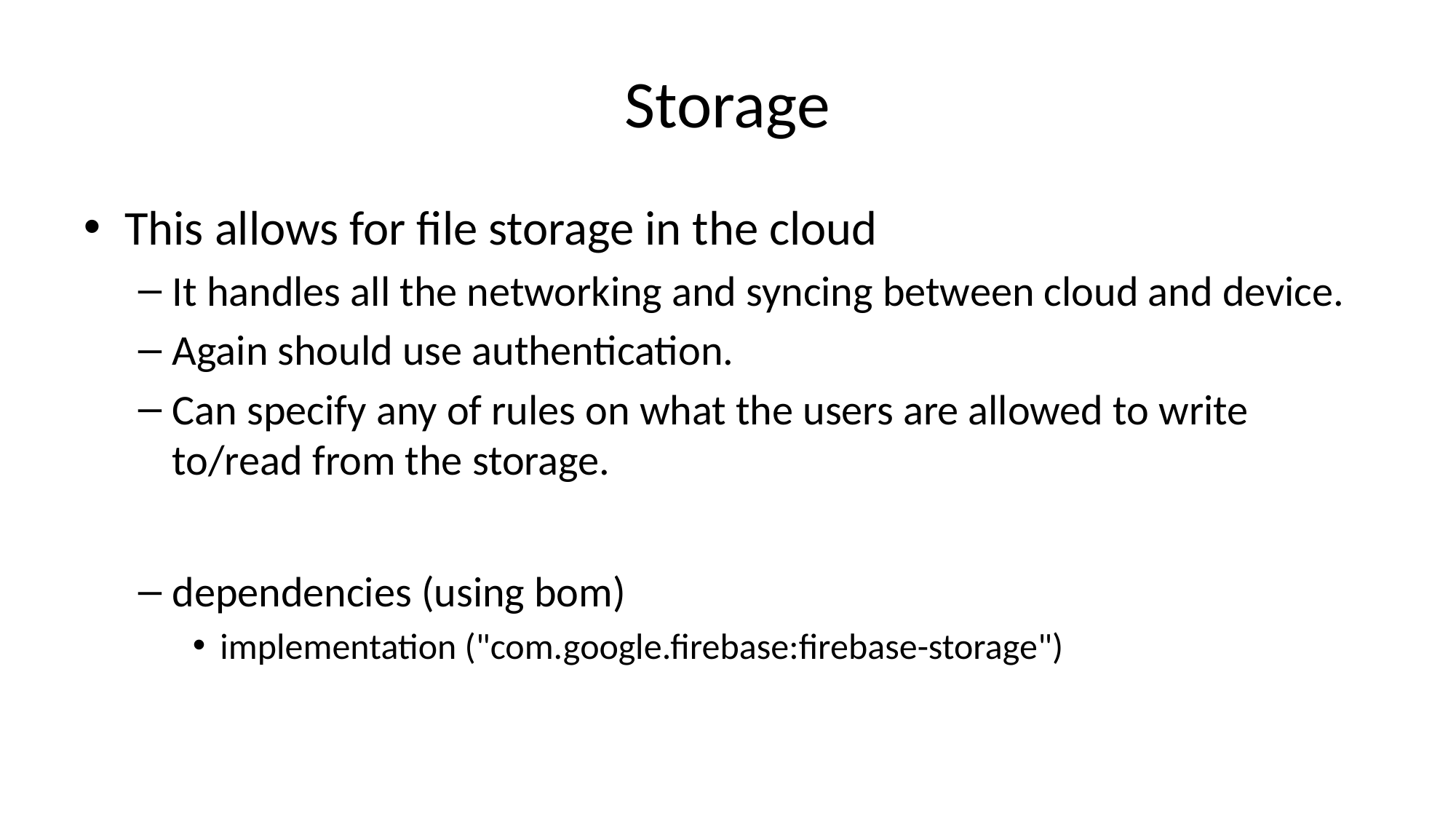

# Storage
This allows for file storage in the cloud
It handles all the networking and syncing between cloud and device.
Again should use authentication.
Can specify any of rules on what the users are allowed to write to/read from the storage.

dependencies (using bom)
implementation ("com.google.firebase:firebase-storage")